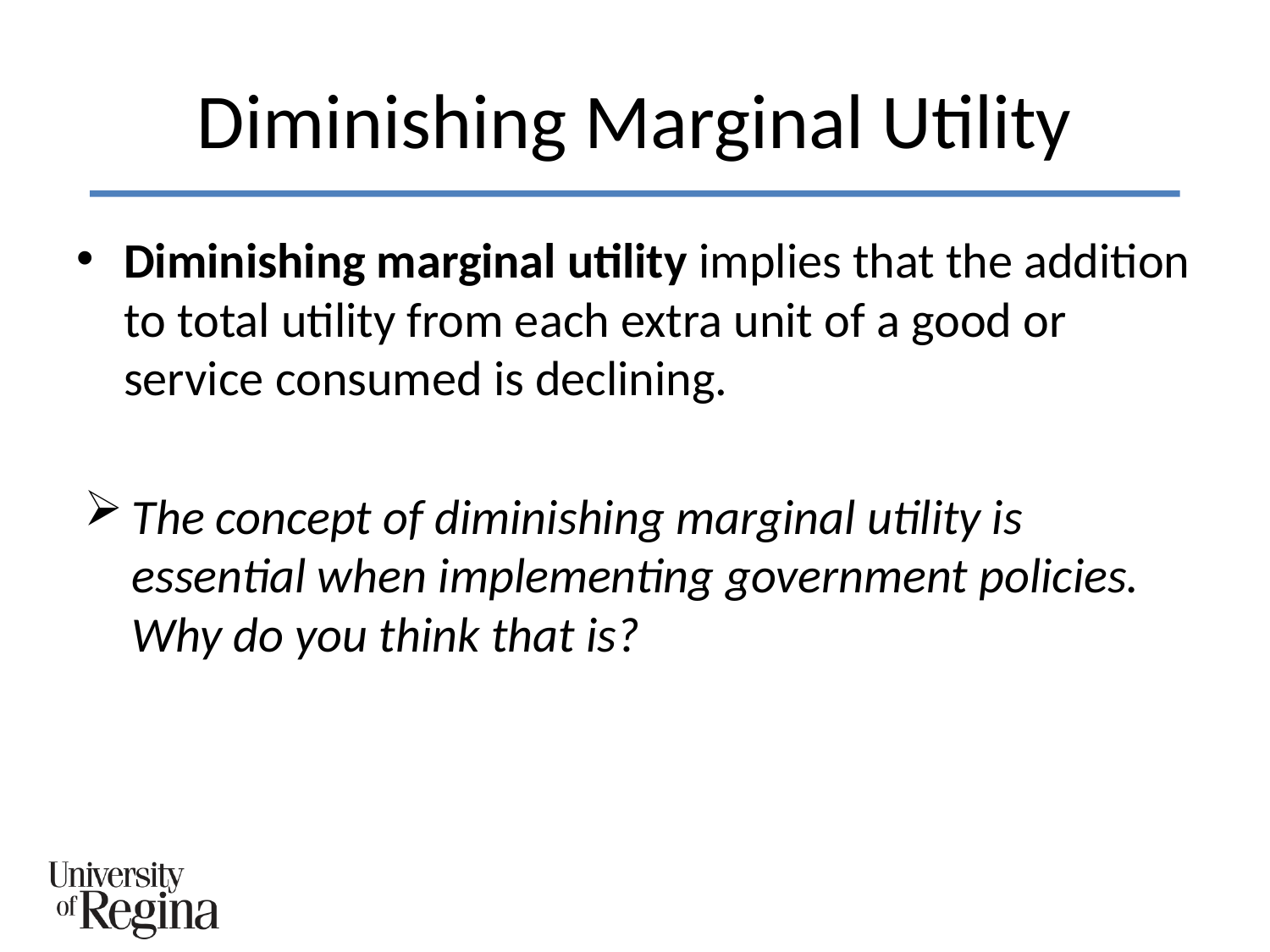

# Diminishing Marginal Utility

Diminishing marginal utility implies that the addition to total utility from each extra unit of a good or service consumed is declining.

The concept of diminishing marginal utility is essential when implementing government policies. Why do you think that is?